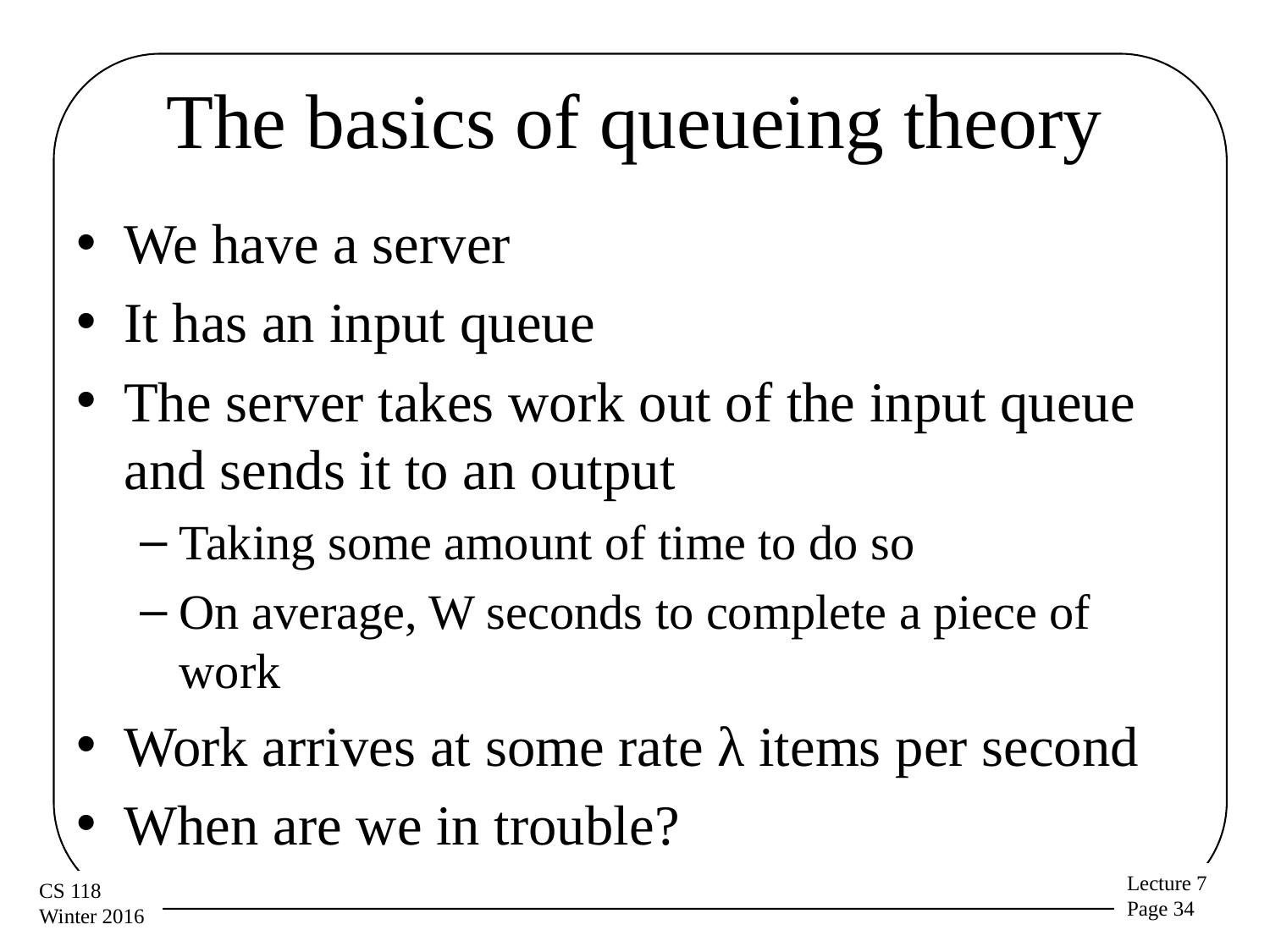

# The basics of queueing theory
We have a server
It has an input queue
The server takes work out of the input queue and sends it to an output
Taking some amount of time to do so
On average, W seconds to complete a piece of work
Work arrives at some rate λ items per second
When are we in trouble?